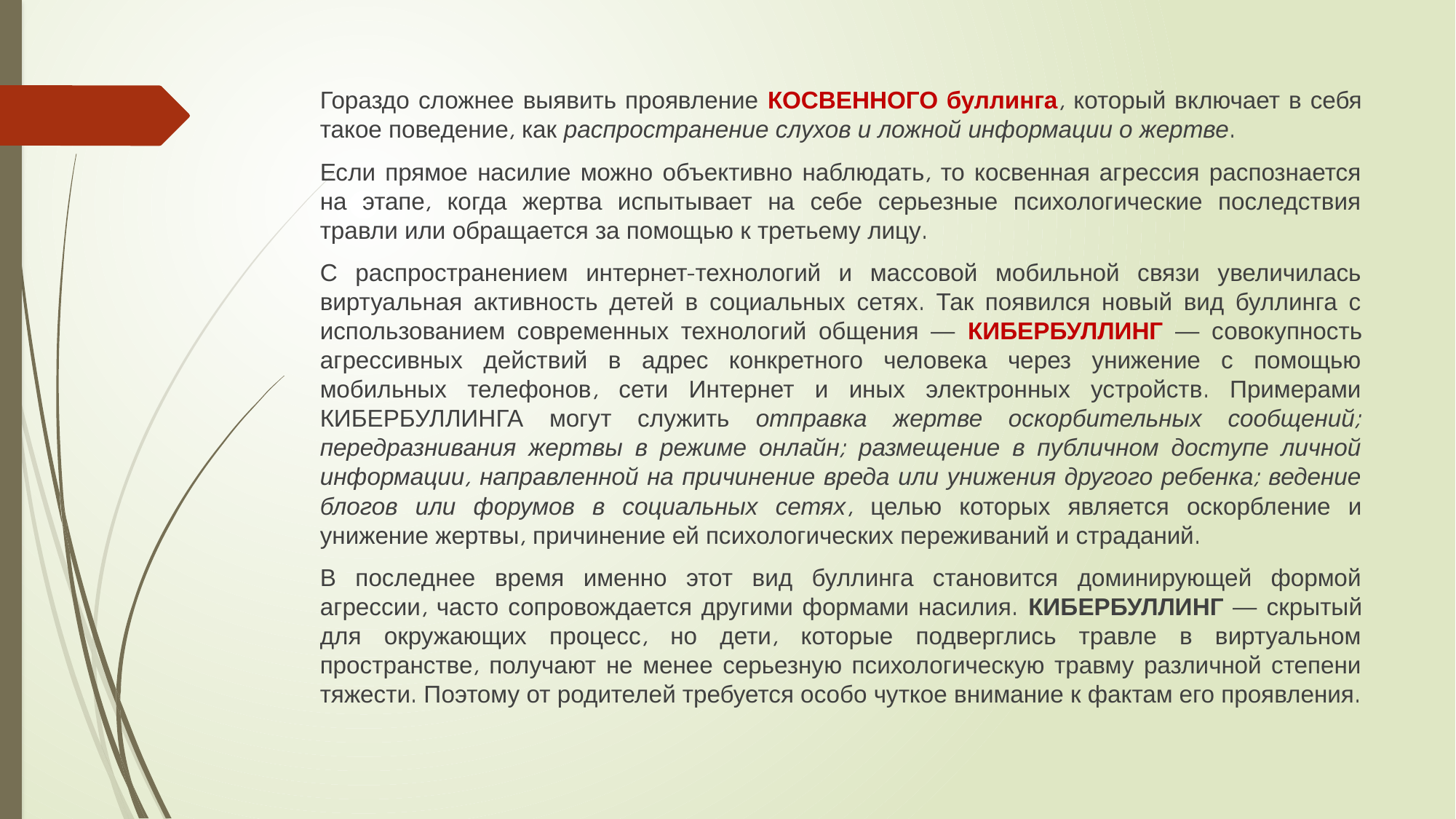

Гораздо сложнее выявить проявление КОСВЕННОГО буллинга, который включает в себя такое поведение, как распространение слухов и ложной информации о жертве.
Если прямое насилие можно объективно наблюдать, то косвенная агрессия распознается на этапе, когда жертва испытывает на себе серьезные психологические последствия травли или обращается за помощью к третьему лицу.
С распространением интернет-технологий и массовой мобильной связи увеличилась виртуальная активность детей в социальных сетях. Так появился новый вид буллинга с использованием современных технологий общения — КИБЕРБУЛЛИНГ — совокупность агрессивных действий в адрес конкретного человека через унижение с помощью мобильных телефонов, сети Интернет и иных электронных устройств. Примерами КИБЕРБУЛЛИНГА могут служить отправка жертве оскорбительных сообщений; передразнивания жертвы в режиме онлайн; размещение в публичном доступе личной информации, направленной на причинение вреда или унижения другого ребенка; ведение блогов или форумов в социальных сетях, целью которых является оскорбление и унижение жертвы, причинение ей психологических переживаний и страданий.
В последнее время именно этот вид буллинга становится доминирующей формой агрессии, часто сопровождается другими формами насилия. КИБЕРБУЛЛИНГ — скрытый для окружающих процесс, но дети, которые подверглись травле в виртуальном пространстве, получают не менее серьезную психологическую травму различной степени тяжести. Поэтому от родителей требуется особо чуткое внимание к фактам его проявления.